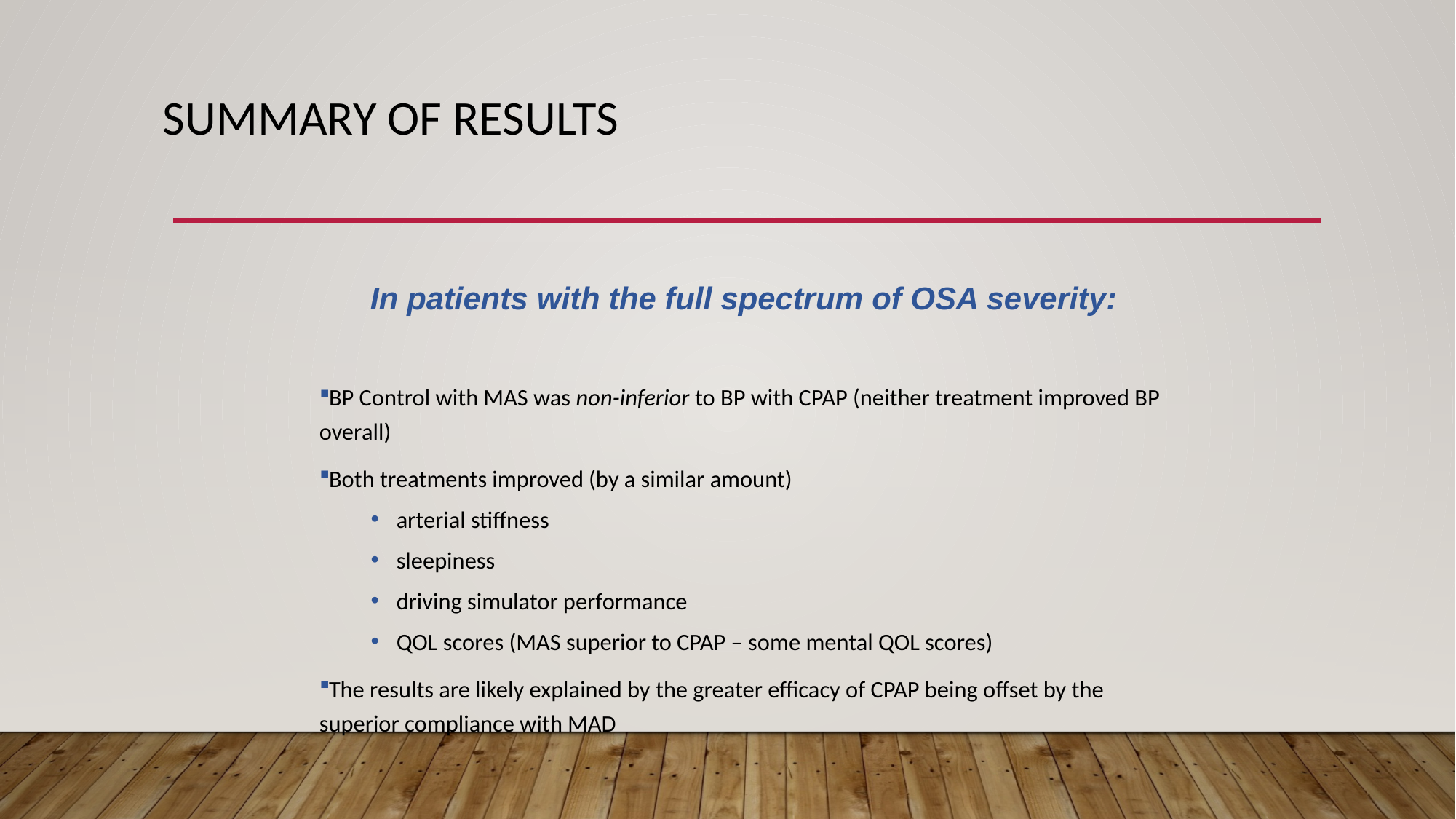

# Summary of Results
In patients with the full spectrum of OSA severity:

BP Control with MAS was non-inferior to BP with CPAP (neither treatment improved BP overall)
Both treatments improved (by a similar amount)
arterial stiffness
sleepiness
driving simulator performance
QOL scores (MAS superior to CPAP – some mental QOL scores)
The results are likely explained by the greater efficacy of CPAP being offset by the superior compliance with MAD